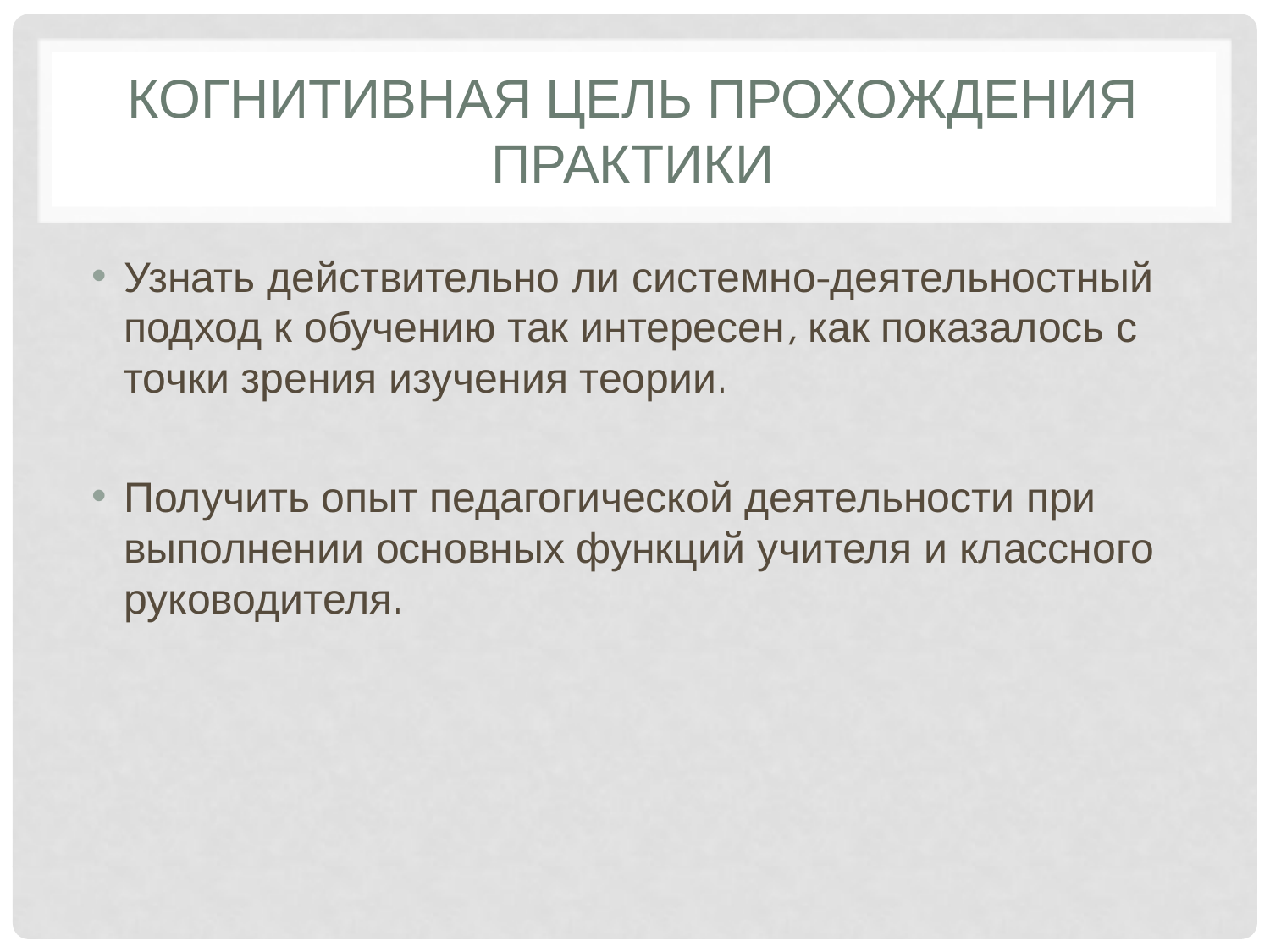

# Когнитивная Цель прохождения практики
Узнать действительно ли системно-деятельностный подход к обучению так интересен, как показалось с точки зрения изучения теории.

Получить опыт педагогической деятельности при выполнении основных функций учителя и классного руководителя.